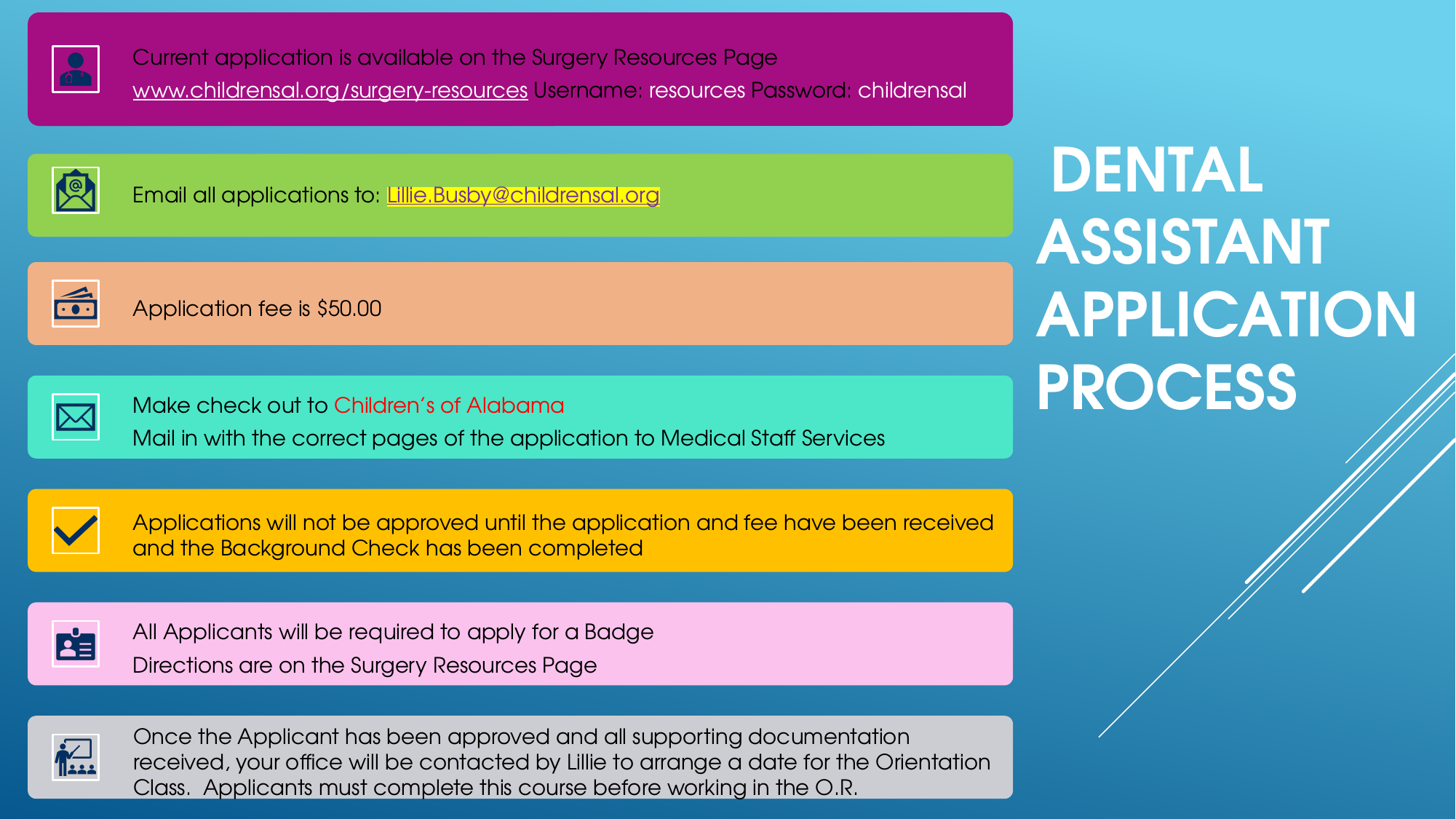

Current application is available on the Surgery Resources Page
www.childrensal.org/surgery-resources Username: resources Password: childrensal
Email all applications to: Lillie.Busby@childrensal.org
Application fee is $50.00
Make check out to Children’s of Alabama
Mail in with the correct pages of the application to Medical Staff Services
Applications will not be approved until the application and fee have been received and the Background Check has been completed
All Applicants will be required to apply for a Badge
Directions are on the Surgery Resources Page
Once the Applicant has been approved and all supporting documentation received, your office will be contacted by Lillie to arrange a date for the Orientation Class.  Applicants must complete this course before working in the O.R.
# dental assistant Application Process